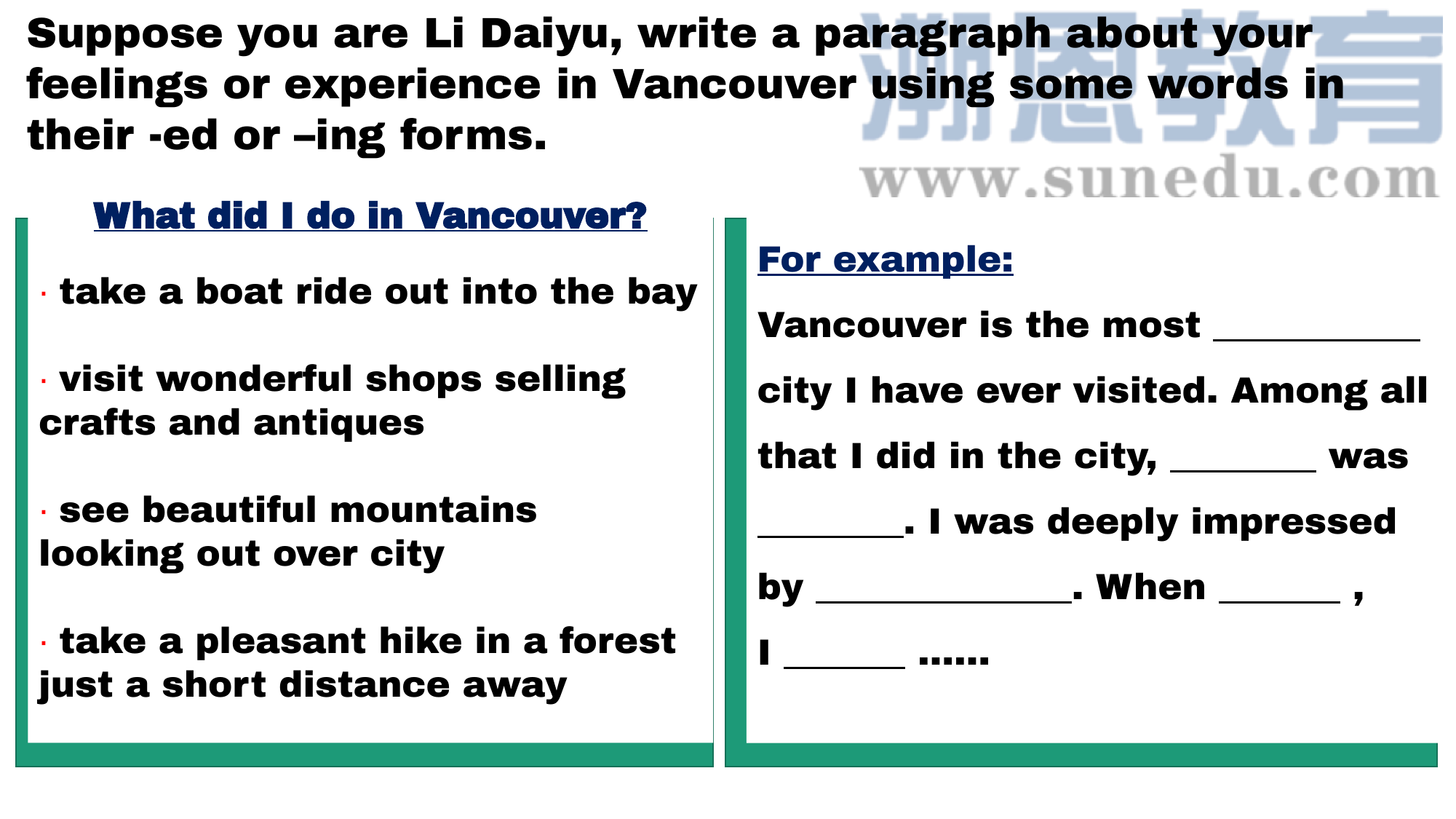

Suppose you are Li Daiyu, write a paragraph about your feelings or experience in Vancouver using some words in their -ed or –ing forms.
What did I do in Vancouver?

∙ take a boat ride out into the bay

∙ visit wonderful shops selling      crafts and antiques

∙ see beautiful mountains
looking out over city

∙ take a pleasant hike in a forest
just a short distance away

For example:
Vancouver is the most
city I have ever visited. Among all
that I did in the city,              was
            . I was deeply impressed
by                      . When            ,
I            ……